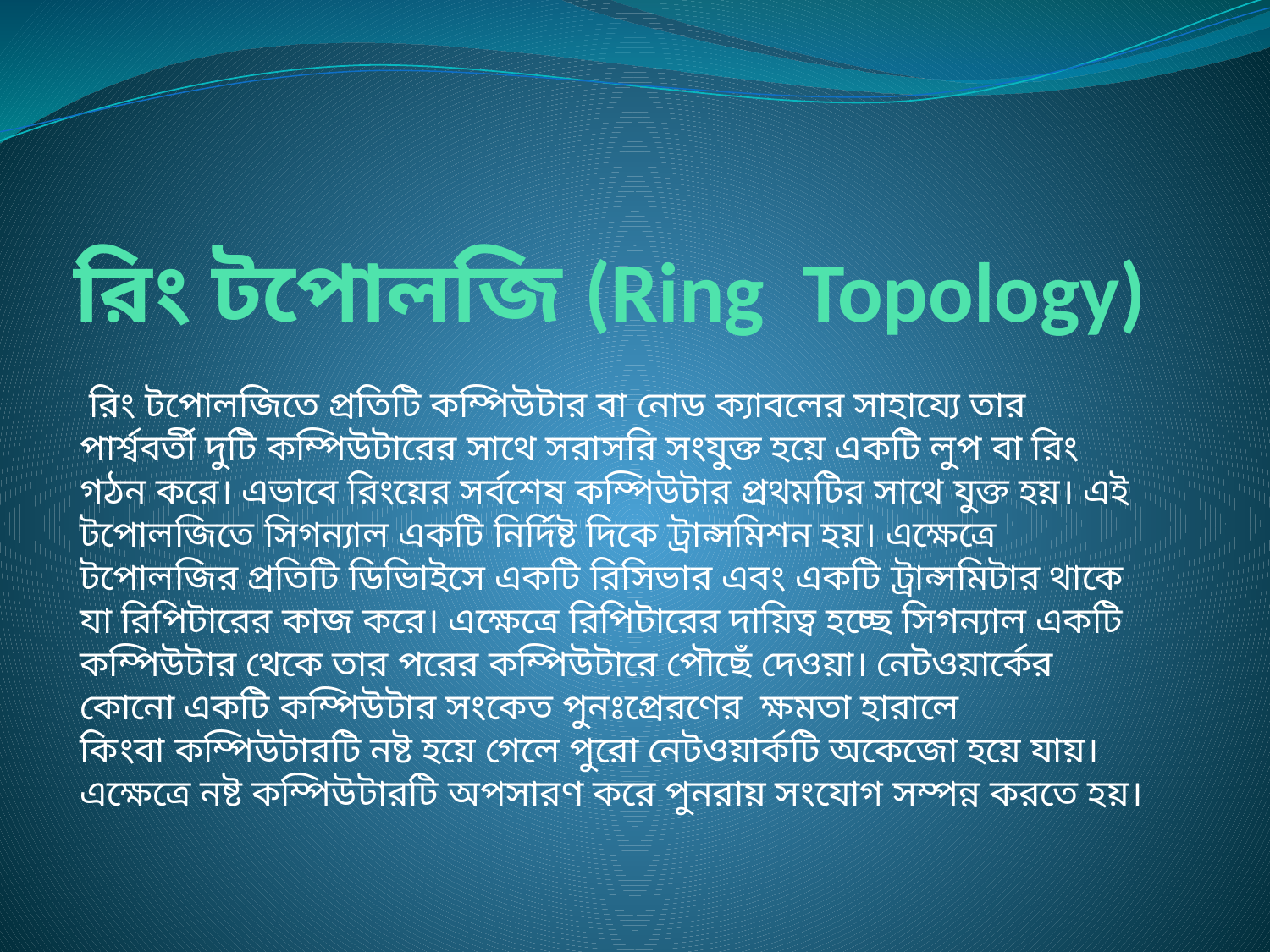

# রিং টপোলজি (Ring  Topology)
 রিং টপোলজিতে প্রতিটি কম্পিউটার বা নোড ক্যাবলের সাহায্যে তার পার্শ্ববর্তী দুটি কম্পিউটারের সাথে সরাসরি সংযুক্ত হয়ে একটি লুপ বা রিং গঠন করে। এভাবে রিংয়ের সর্বশেষ কম্পিউটার প্রথমটির সাথে যুক্ত হয়। এই টপোলজিতে সিগন্যাল একটি নির্দিষ্ট দিকে ট্রান্সমিশন হয়। এক্ষেত্রে টপোলজির প্রতিটি ডিভিাইসে একটি রিসিভার এবং একটি ট্রান্সমিটার থাকে যা রিপিটারের কাজ করে। এক্ষেত্রে রিপিটারের দায়িত্ব হচ্ছে সিগন্যাল একটি কম্পিউটার থেকে তার পরের কম্পিউটারে পৌছেঁ দেওয়া। নেটওয়ার্কের কোনো একটি কম্পিউটার সংকেত পুনঃপ্রেরণের  ক্ষমতা হারালে কিংবা কম্পিউটারটি নষ্ট হয়ে গেলে পুরো নেটওয়ার্কটি অকেজো হয়ে যায়। এক্ষেত্রে নষ্ট কম্পিউটারটি অপসারণ করে পুনরায় সংযোগ সম্পন্ন করতে হয়।